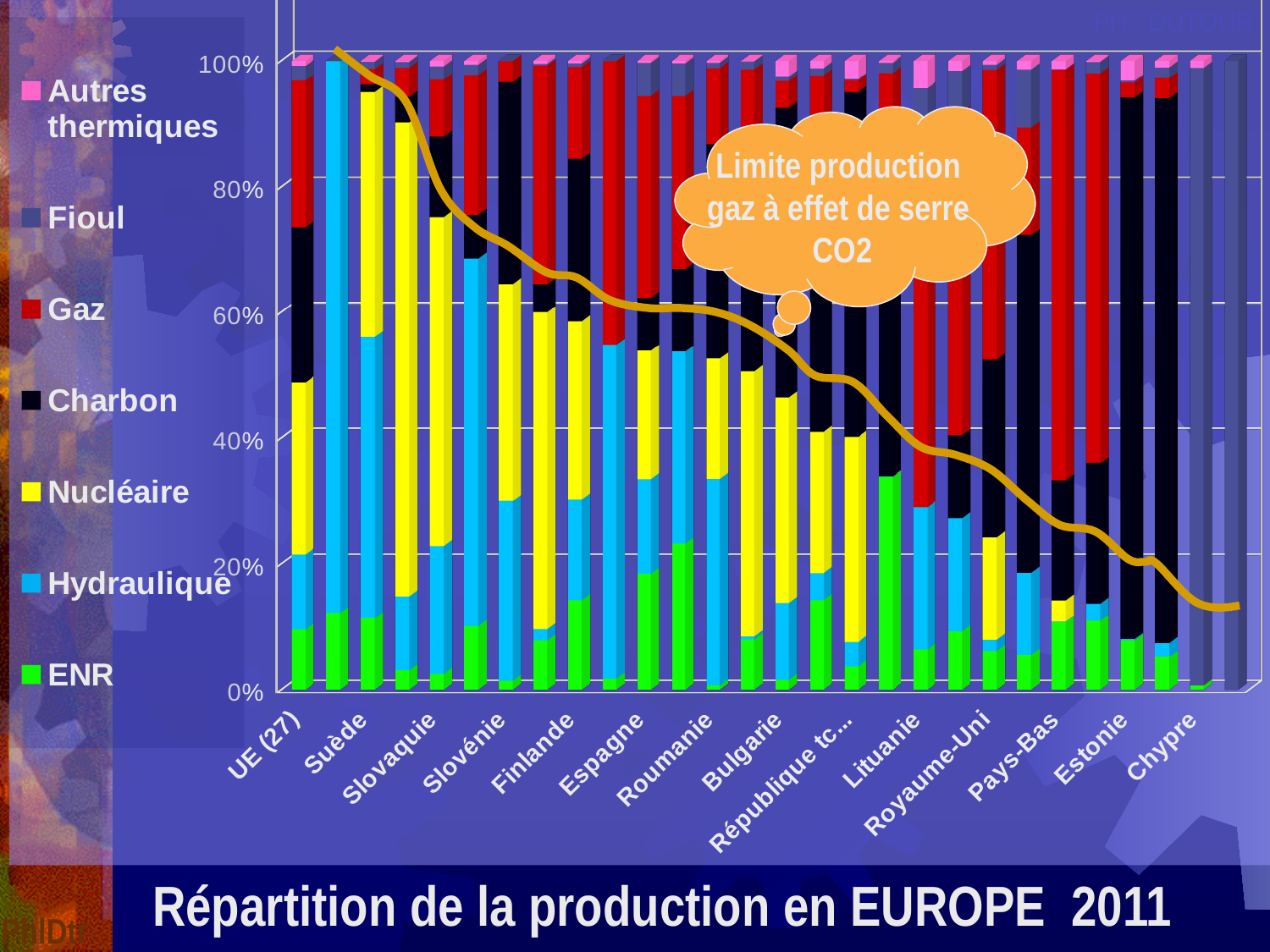

[unsupported chart]

Limite production
gaz à effet de serre
CO2
Répartition de la production en EUROPE  2011